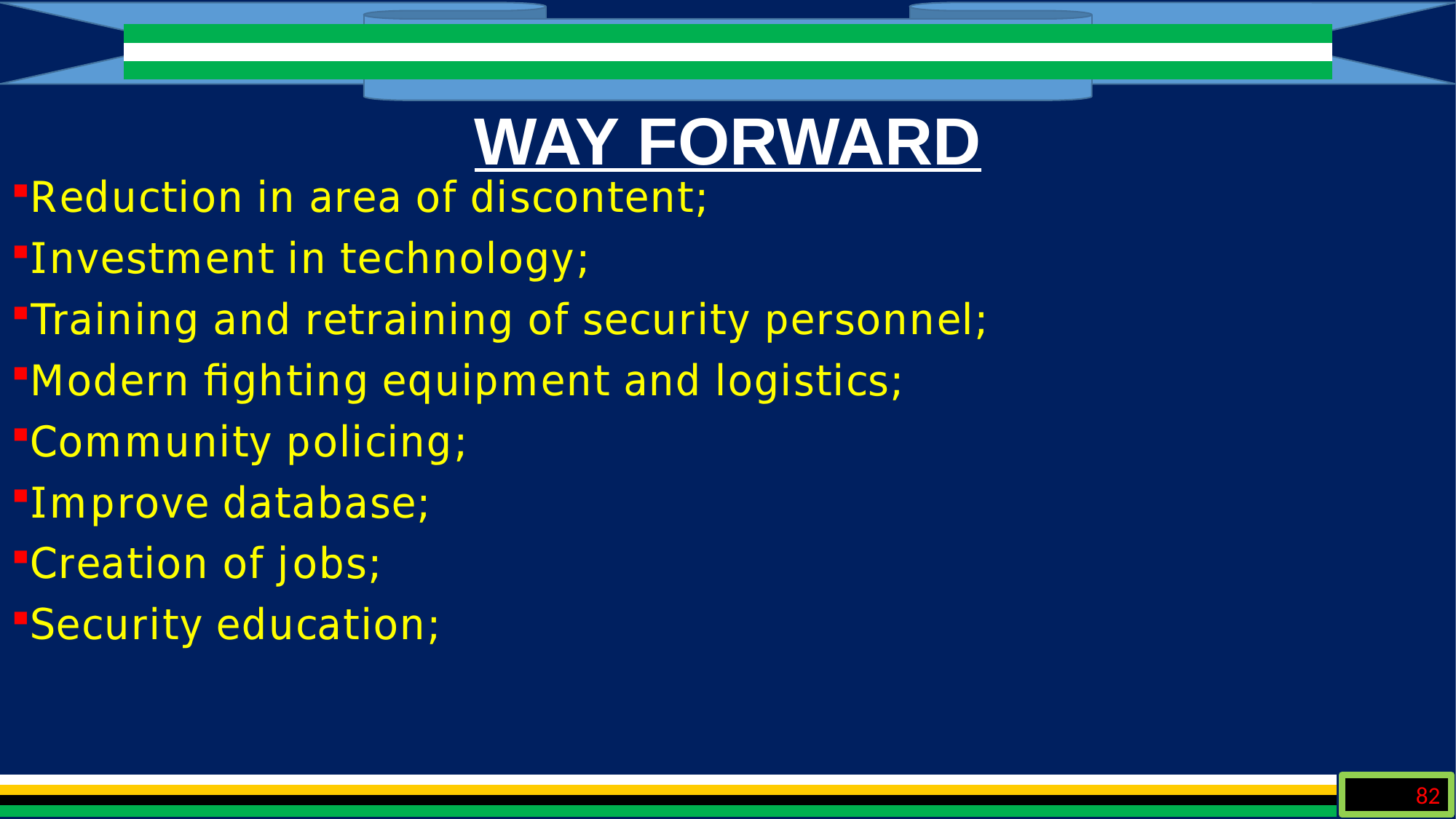

WAY FORWARD
Reduction in area of discontent;
Investment in technology;
Training and retraining of security personnel;
Modern fighting equipment and logistics;
Community policing;
Improve database;
Creation of jobs;
Security education;

82